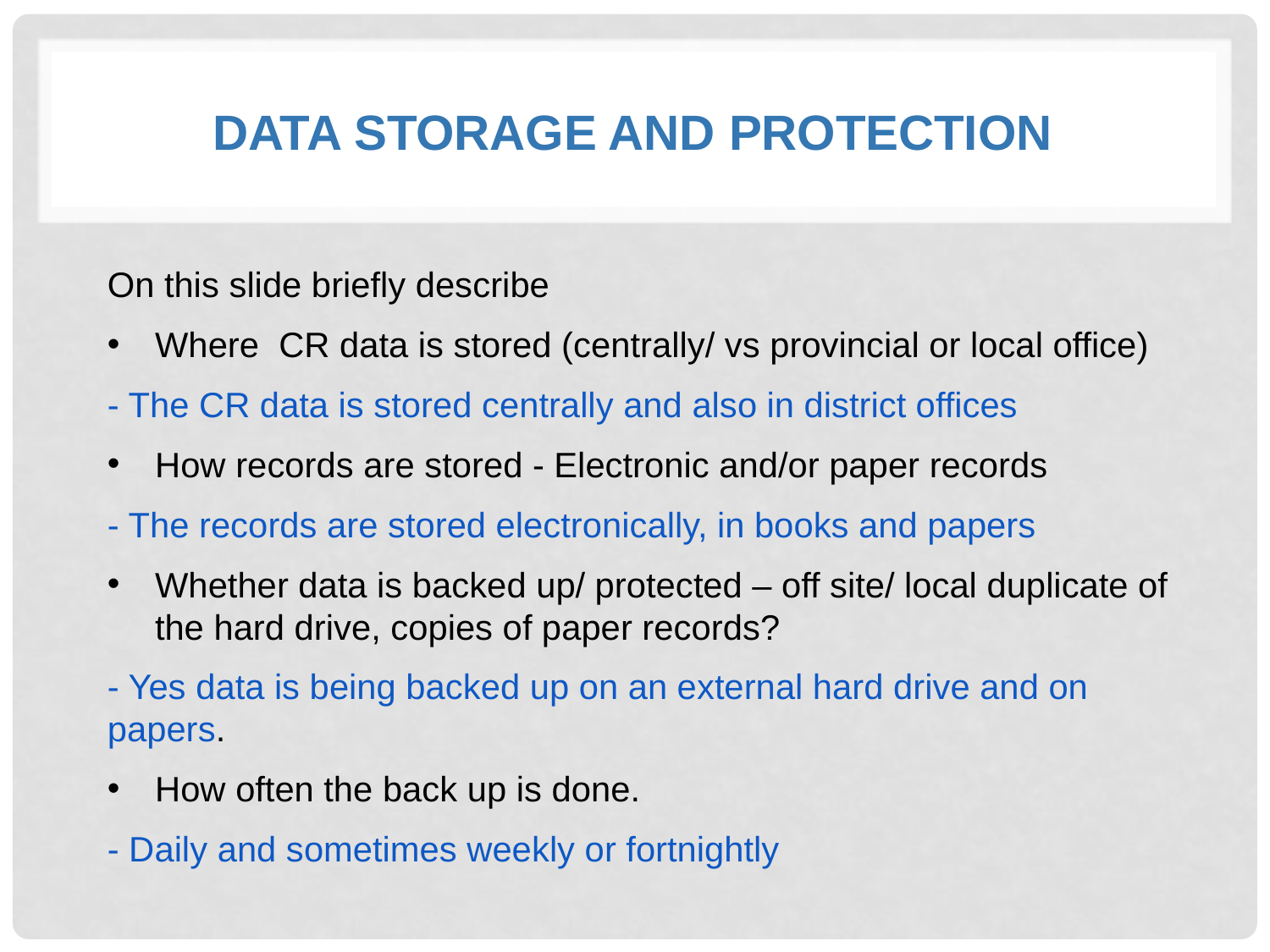

# DATA storage and Protection
On this slide briefly describe
Where  CR data is stored (centrally/ vs provincial or local office)
- The CR data is stored centrally and also in district offices
How records are stored - Electronic and/or paper records
- The records are stored electronically, in books and papers
Whether data is backed up/ protected – off site/ local duplicate of the hard drive, copies of paper records?
- Yes data is being backed up on an external hard drive and on papers.
How often the back up is done.
- Daily and sometimes weekly or fortnightly